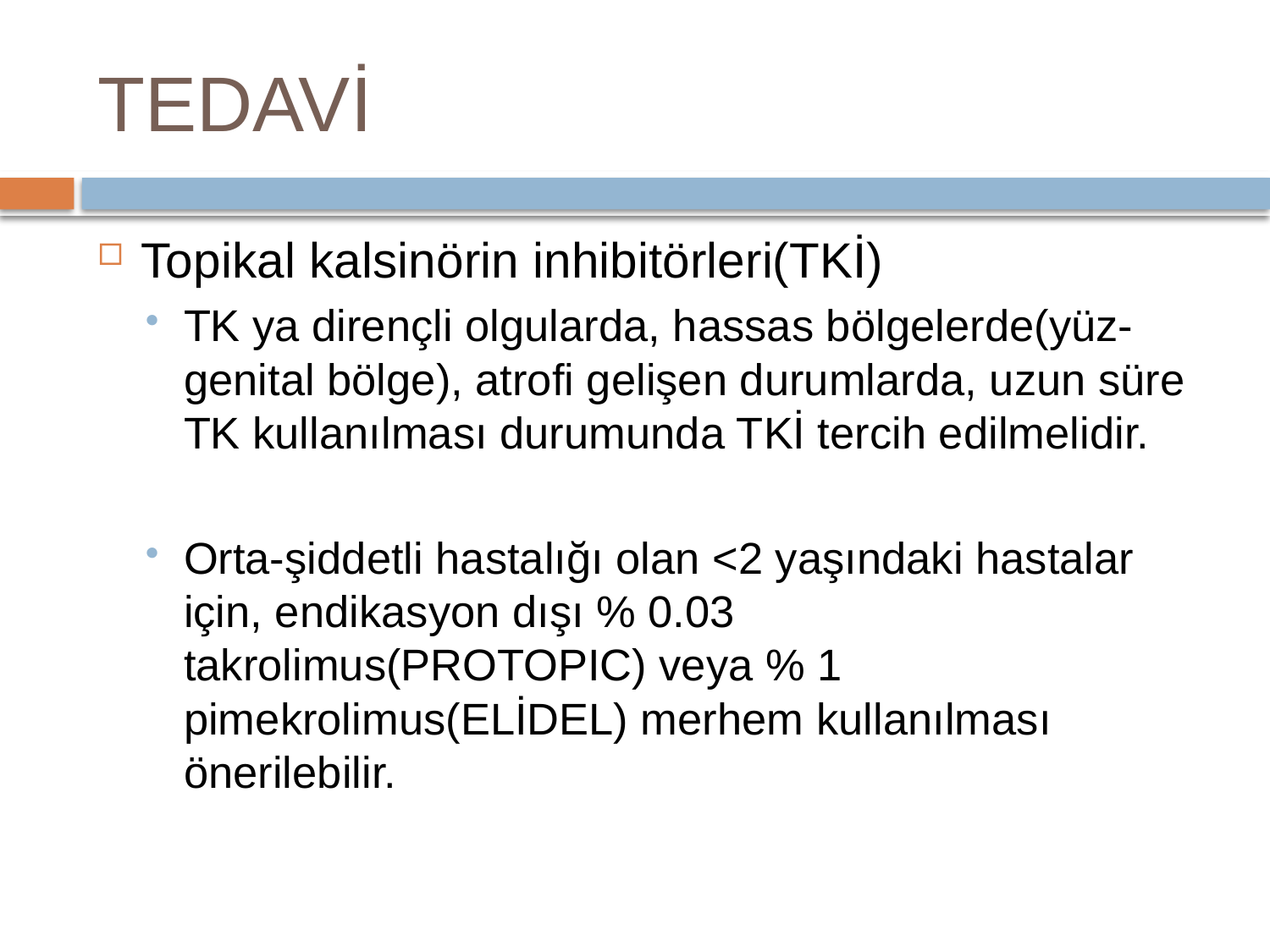

# TEDAVİ
Topikal kalsinörin inhibitörleri(TKİ)
TK ya dirençli olgularda, hassas bölgelerde(yüz-genital bölge), atrofi gelişen durumlarda, uzun süre TK kullanılması durumunda TKİ tercih edilmelidir.

Orta-şiddetli hastalığı olan <2 yaşındaki hastalar için, endikasyon dışı % 0.03 takrolimus(PROTOPIC) veya % 1 pimekrolimus(ELİDEL) merhem kullanılması önerilebilir.